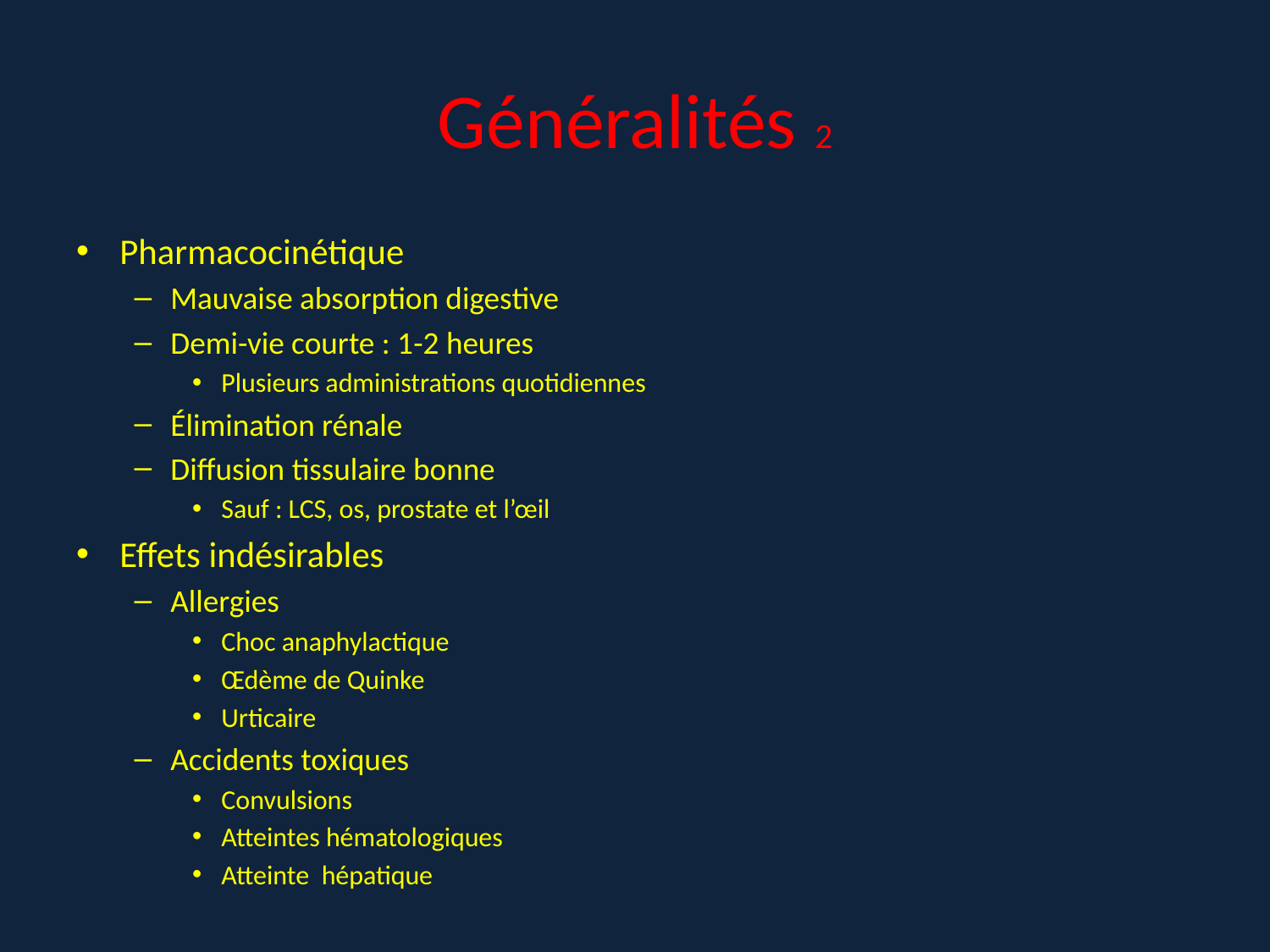

# Généralités 2
Pharmacocinétique
Mauvaise absorption digestive
Demi-vie courte : 1-2 heures
Plusieurs administrations quotidiennes
Élimination rénale
Diffusion tissulaire bonne
Sauf : LCS, os, prostate et l’œil
Effets indésirables
Allergies
Choc anaphylactique
Œdème de Quinke
Urticaire
Accidents toxiques
Convulsions
Atteintes hématologiques
Atteinte  hépatique